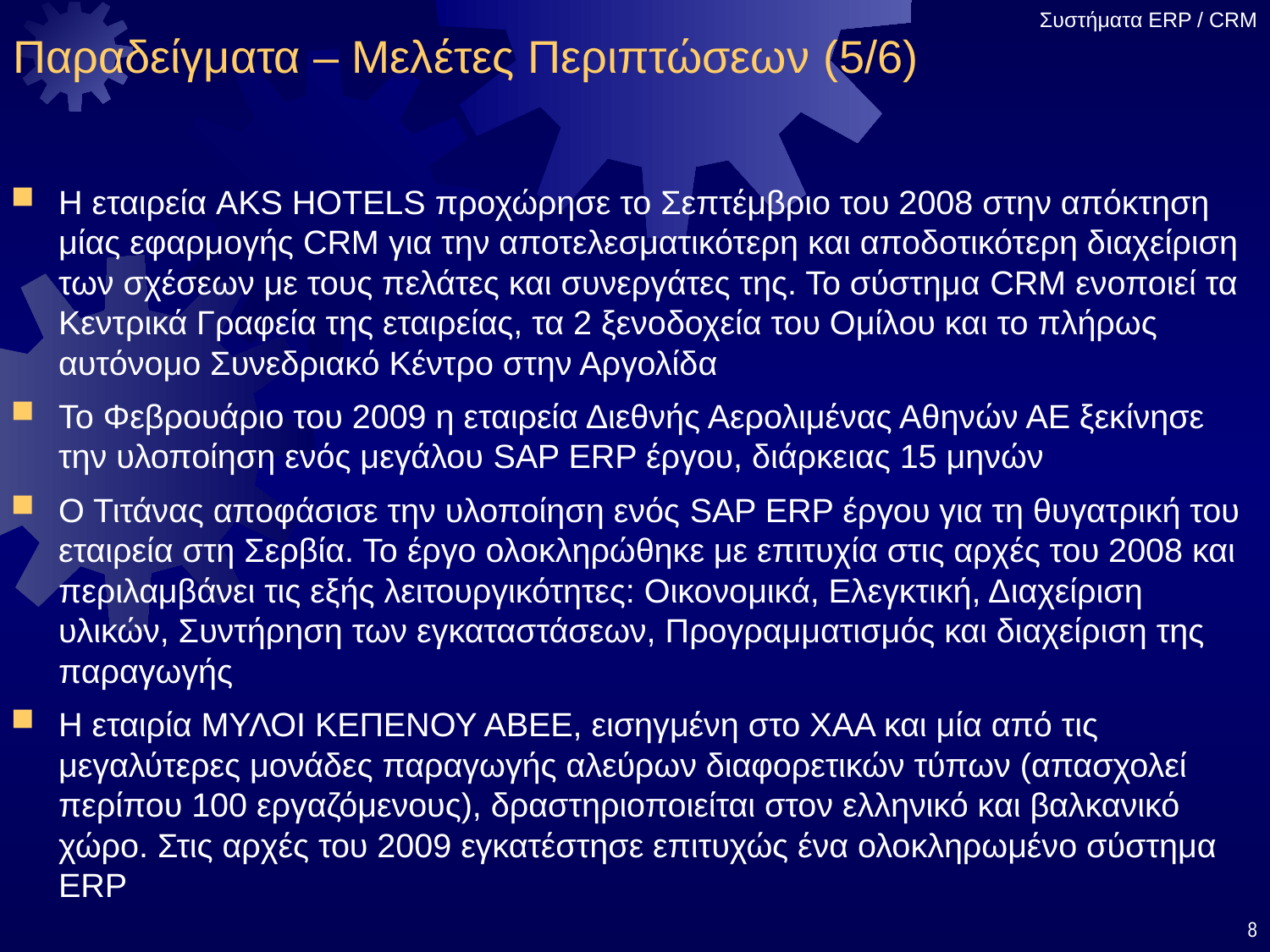

# Παραδείγματα – Μελέτες Περιπτώσεων (5/6)
Η εταιρεία AKS HOTELS προχώρησε το Σεπτέμβριο του 2008 στην απόκτηση μίας εφαρμογής CRM για την αποτελεσματικότερη και αποδοτικότερη διαχείριση των σχέσεων με τους πελάτες και συνεργάτες της. Το σύστημα CRM ενοποιεί τα Κεντρικά Γραφεία της εταιρείας, τα 2 ξενοδοχεία του Ομίλου και το πλήρως αυτόνομο Συνεδριακό Κέντρο στην Αργολίδα
Το Φεβρουάριο του 2009 η εταιρεία Διεθνής Αερολιμένας Αθηνών ΑΕ ξεκίνησε την υλοποίηση ενός μεγάλου SAP ERP έργου, διάρκειας 15 μηνών
Ο Τιτάνας αποφάσισε την υλοποίηση ενός SAP ERP έργου για τη θυγατρική του εταιρεία στη Σερβία. Το έργο ολοκληρώθηκε με επιτυχία στις αρχές του 2008 και  περιλαμβάνει τις εξής λειτουργικότητες: Οικονομικά, Ελεγκτική, Διαχείριση υλικών, Συντήρηση των εγκαταστάσεων, Προγραμματισμός και διαχείριση της παραγωγής
Η εταιρία ΜΥΛΟΙ ΚΕΠΕΝΟΥ ΑΒΕΕ, εισηγμένη στο ΧΑΑ και μία από τις μεγαλύτερες μονάδες παραγωγής αλεύρων διαφορετικών τύπων (απασχολεί περίπου 100 εργαζόμενους), δραστηριοποιείται στον ελληνικό και βαλκανικό χώρο. Στις αρχές του 2009 εγκατέστησε επιτυχώς ένα ολοκληρωμένο σύστημα ERP
8